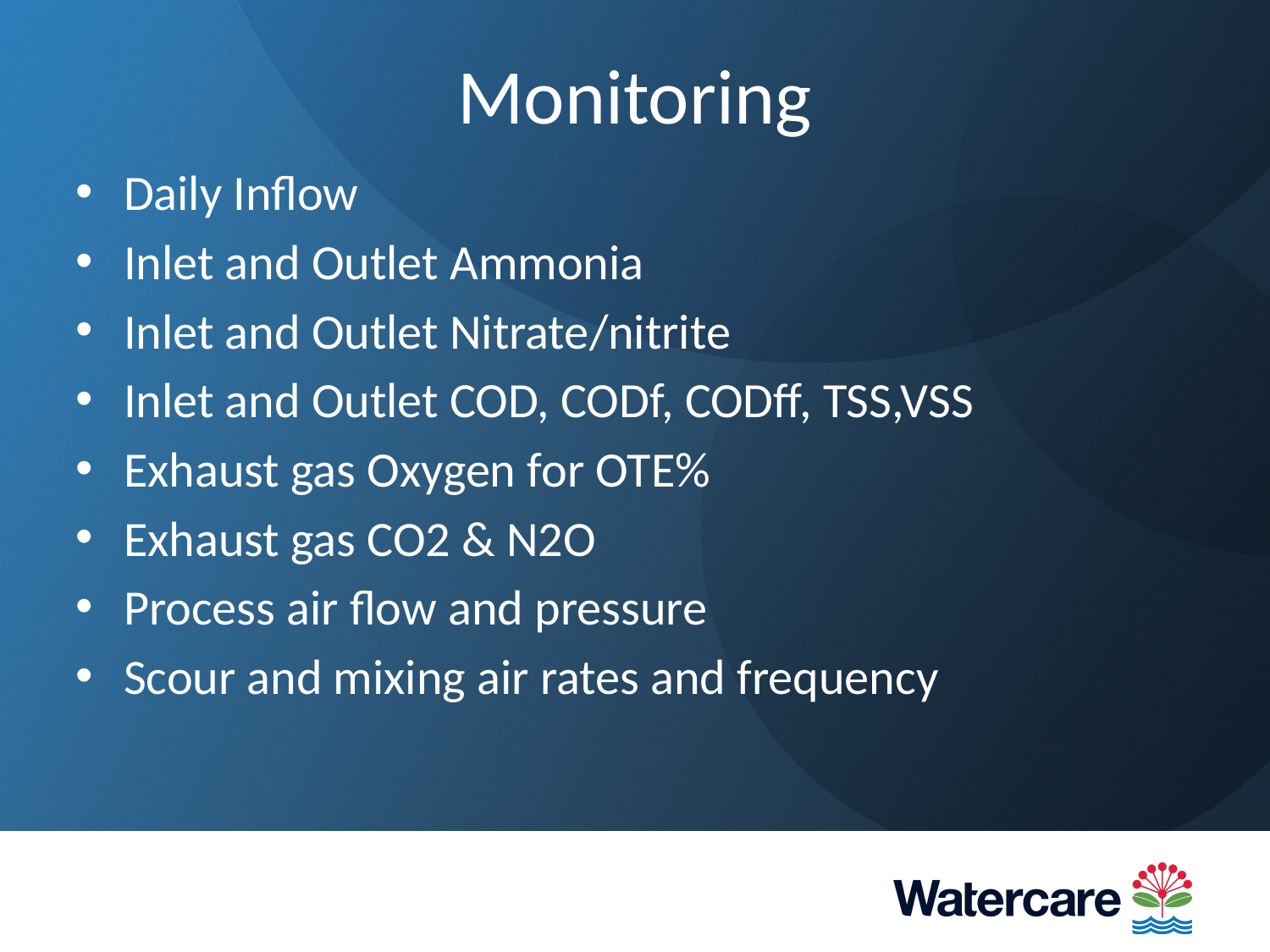

# Monitoring
Daily Inflow
Inlet and Outlet Ammonia
Inlet and Outlet Nitrate/nitrite
Inlet and Outlet COD, CODf, CODff, TSS,VSS
Exhaust gas Oxygen for OTE%
Exhaust gas CO2 & N2O
Process air flow and pressure
Scour and mixing air rates and frequency